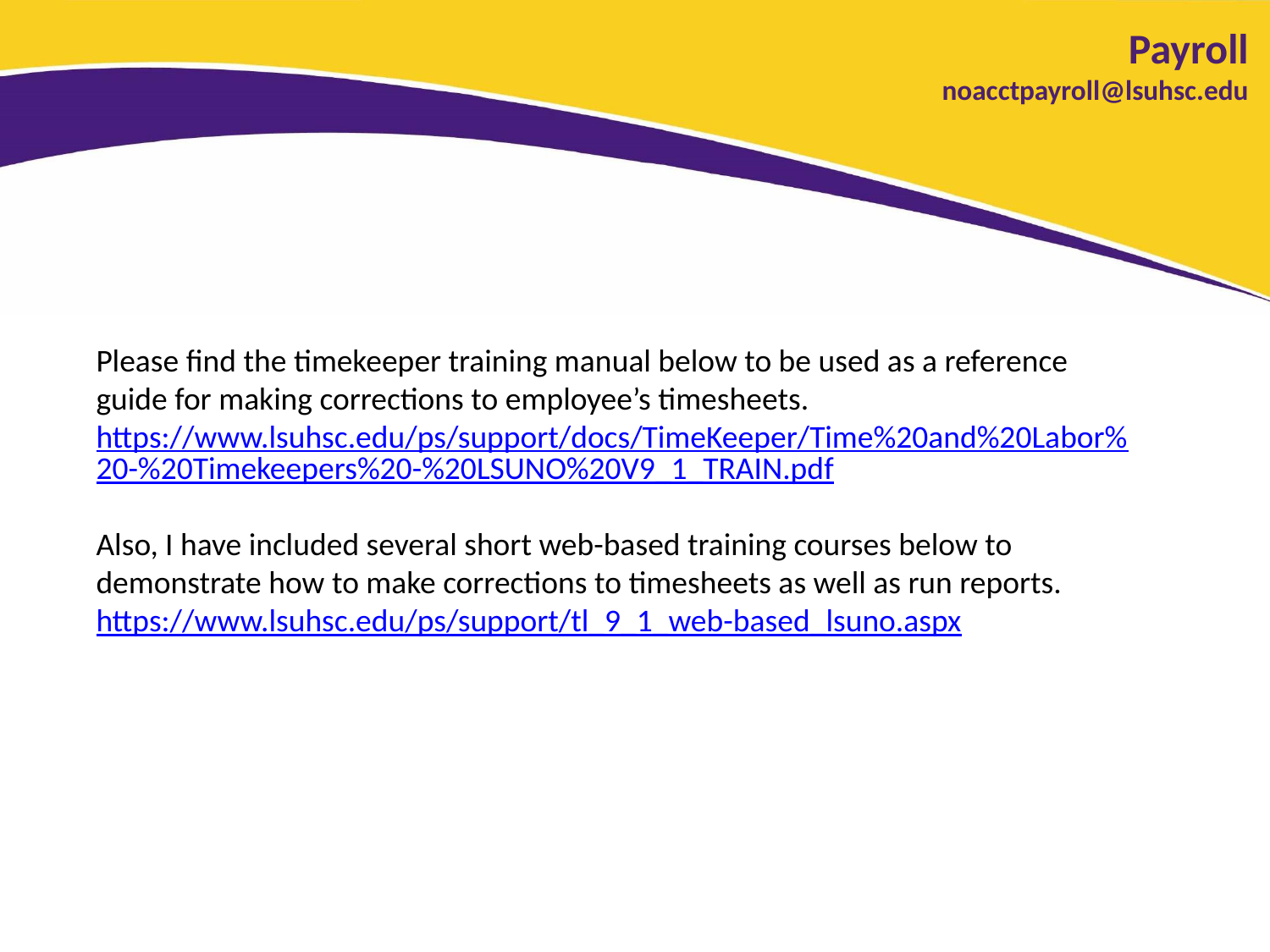

Payroll
noacctpayroll@lsuhsc.edu

#
Please find the timekeeper training manual below to be used as a reference guide for making corrections to employee’s timesheets.
https://www.lsuhsc.edu/ps/support/docs/TimeKeeper/Time%20and%20Labor%20-%20Timekeepers%20-%20LSUNO%20V9_1_TRAIN.pdf

Also, I have included several short web-based training courses below to demonstrate how to make corrections to timesheets as well as run reports.
https://www.lsuhsc.edu/ps/support/tl_9_1_web-based_lsuno.aspx